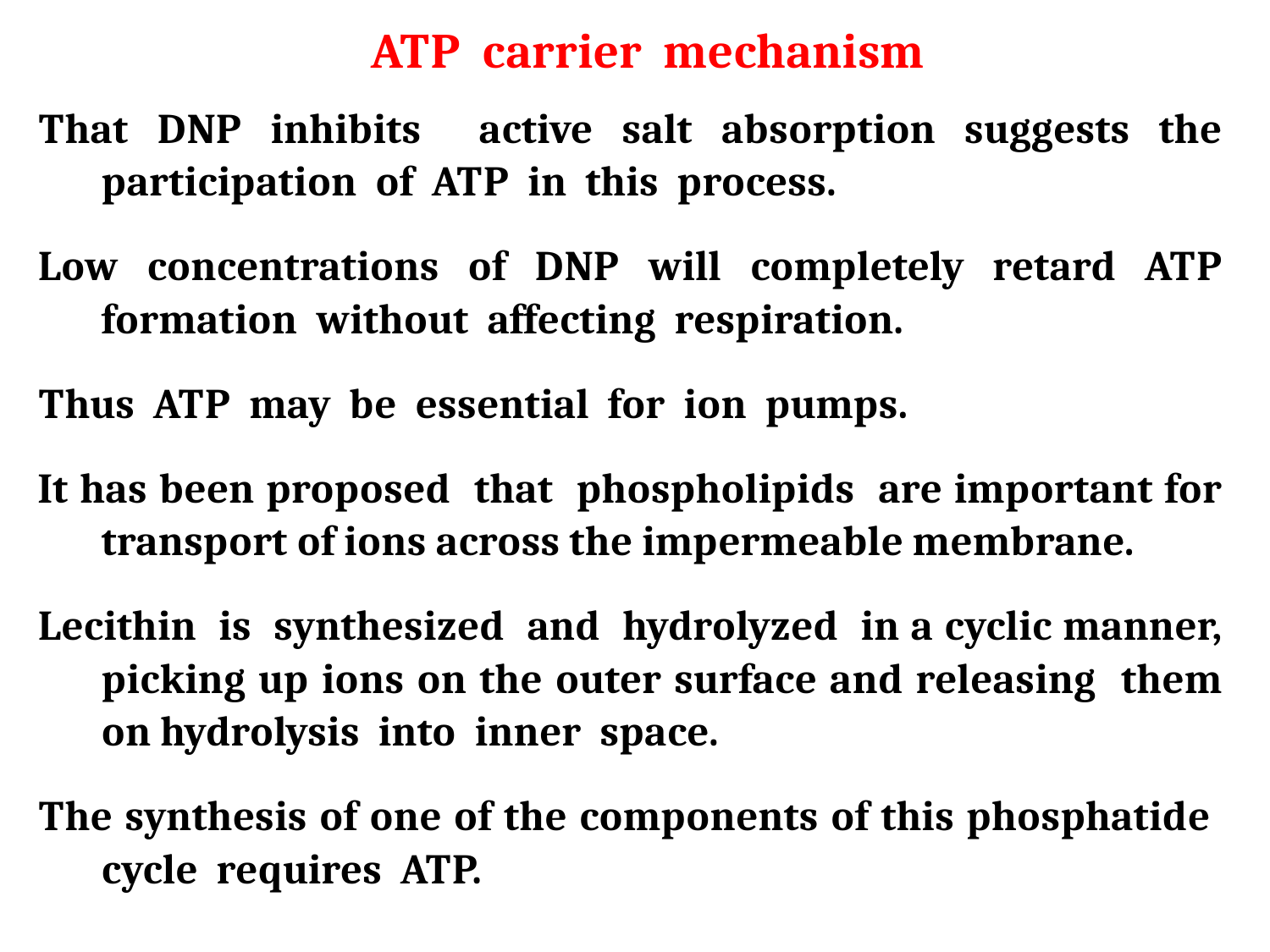

ATP  carrier  mechanism
That DNP inhibits  active salt absorption suggests the participation  of  ATP  in  this  process.
Low concentrations of DNP will completely retard ATP formation  without  affecting  respiration.
Thus  ATP  may  be  essential  for  ion  pumps.
It has been proposed  that  phospholipids  are important for transport of ions across the impermeable membrane.
Lecithin  is  synthesized  and  hydrolyzed  in a cyclic manner, picking up ions on the outer surface and releasing  them on hydrolysis  into  inner  space.
The synthesis of one of the components of this phosphatide  cycle  requires  ATP.